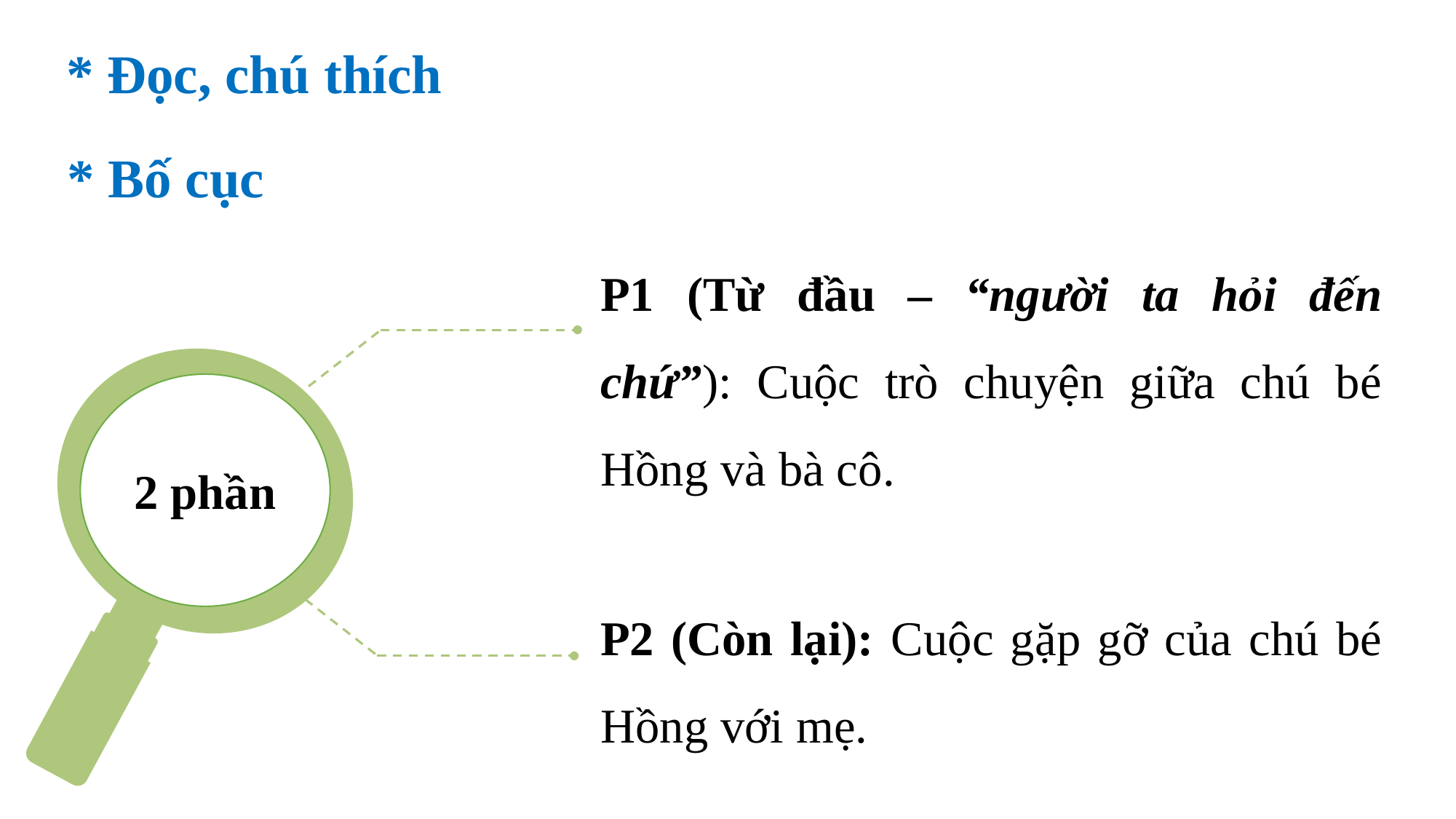

* Đọc, chú thích
* Bố cục
P1 (Từ đầu – “người ta hỏi đến chứ”): Cuộc trò chuyện giữa chú bé Hồng và bà cô.

2 phần
P2 (Còn lại): Cuộc gặp gỡ của chú bé Hồng với mẹ.